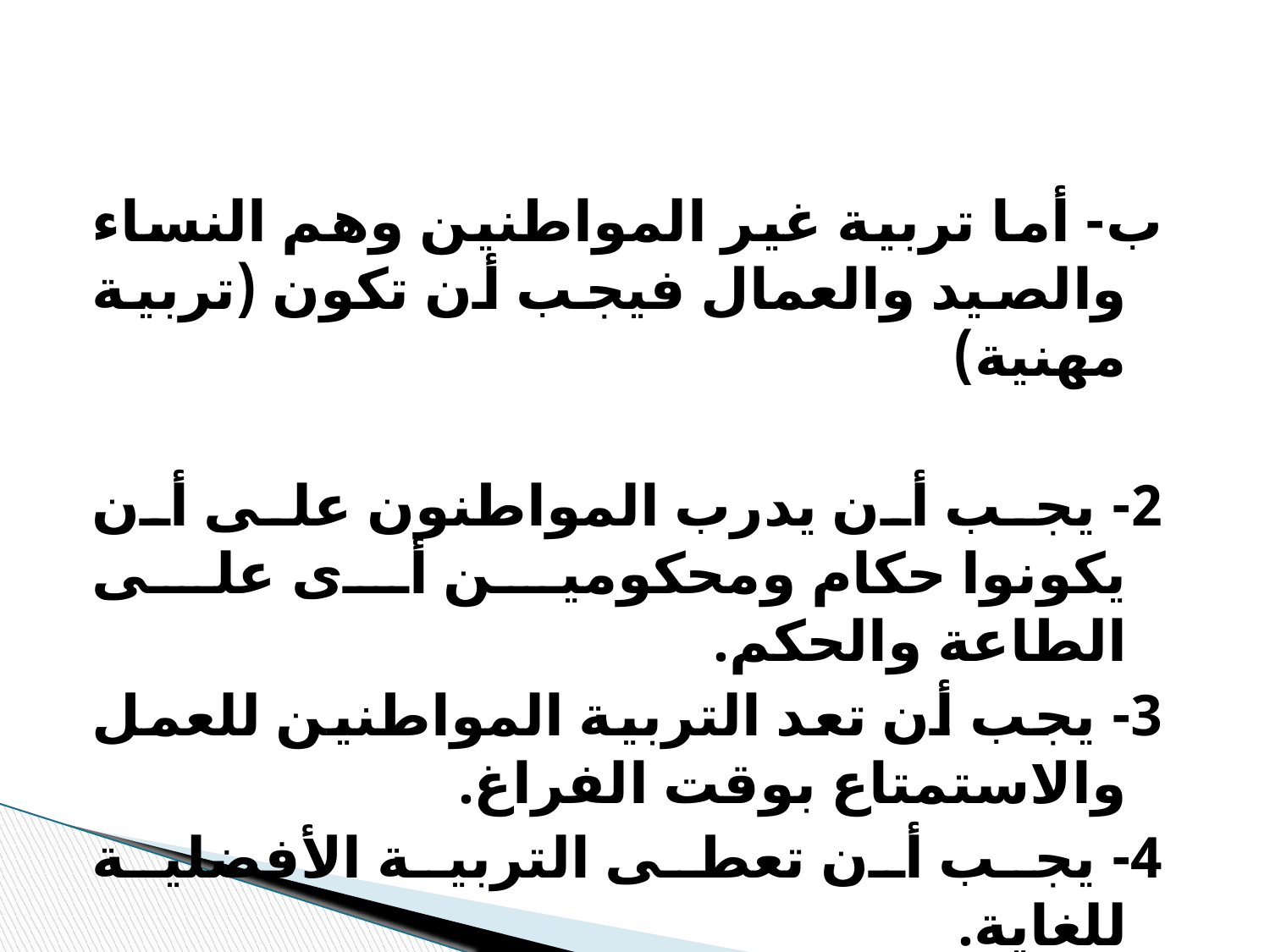

ب- أما تربية غير المواطنين وهم النساء والصيد والعمال فيجب أن تكون (تربية مهنية)

2- يجب أن يدرب المواطنون على أن يكونوا حكام ومحكومين أى على الطاعة والحكم.
3- يجب أن تعد التربية المواطنين للعمل والاستمتاع بوقت الفراغ.
4- يجب أن تعطى التربية الأفضلية للغاية.